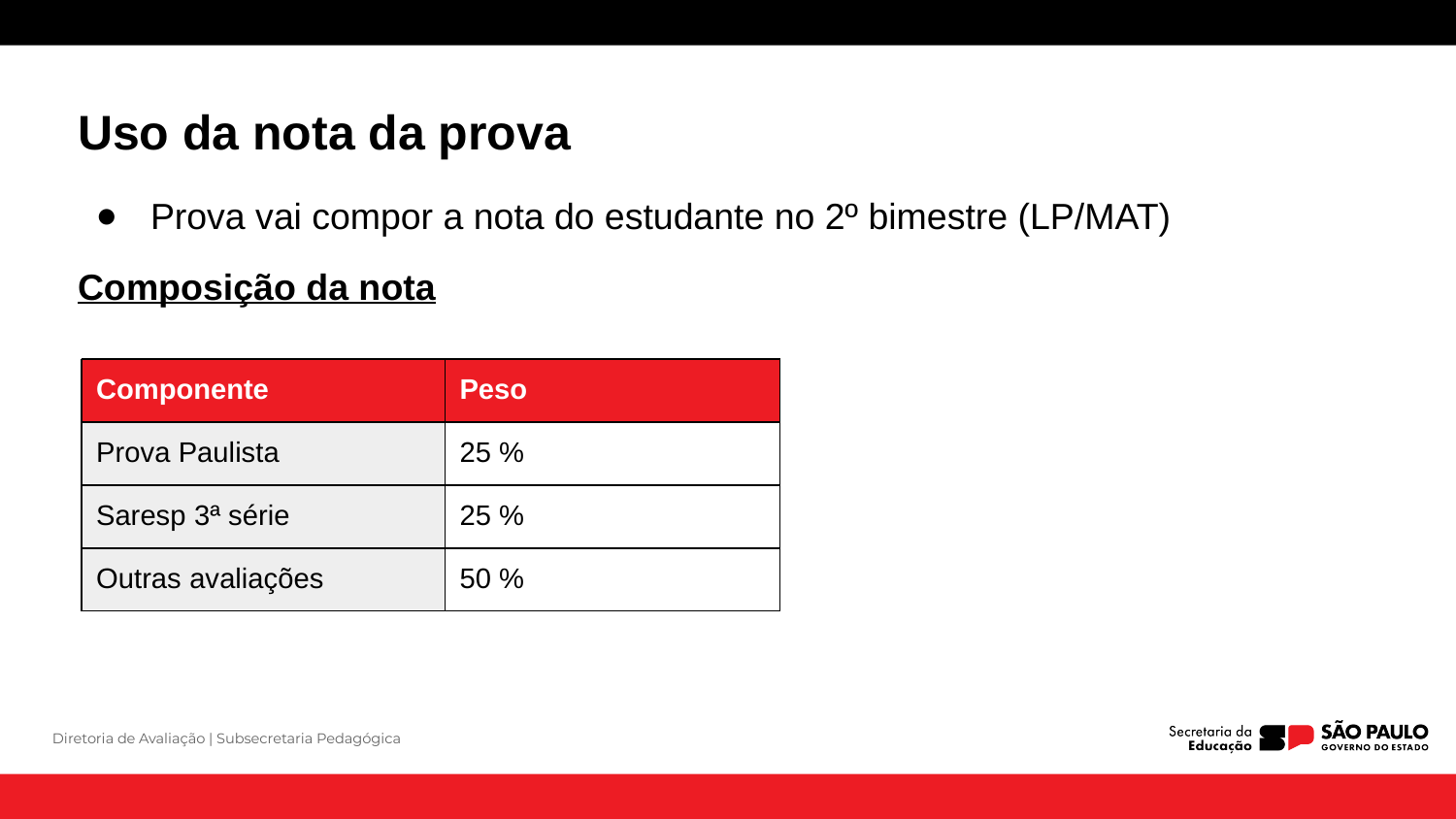

Uso da nota da prova
Prova vai compor a nota do estudante no 2º bimestre (LP/MAT)
Composição da nota
| Componente | Peso |
| --- | --- |
| Prova Paulista | 25 % |
| Saresp 3ª série | 25 % |
| Outras avaliações | 50 % |